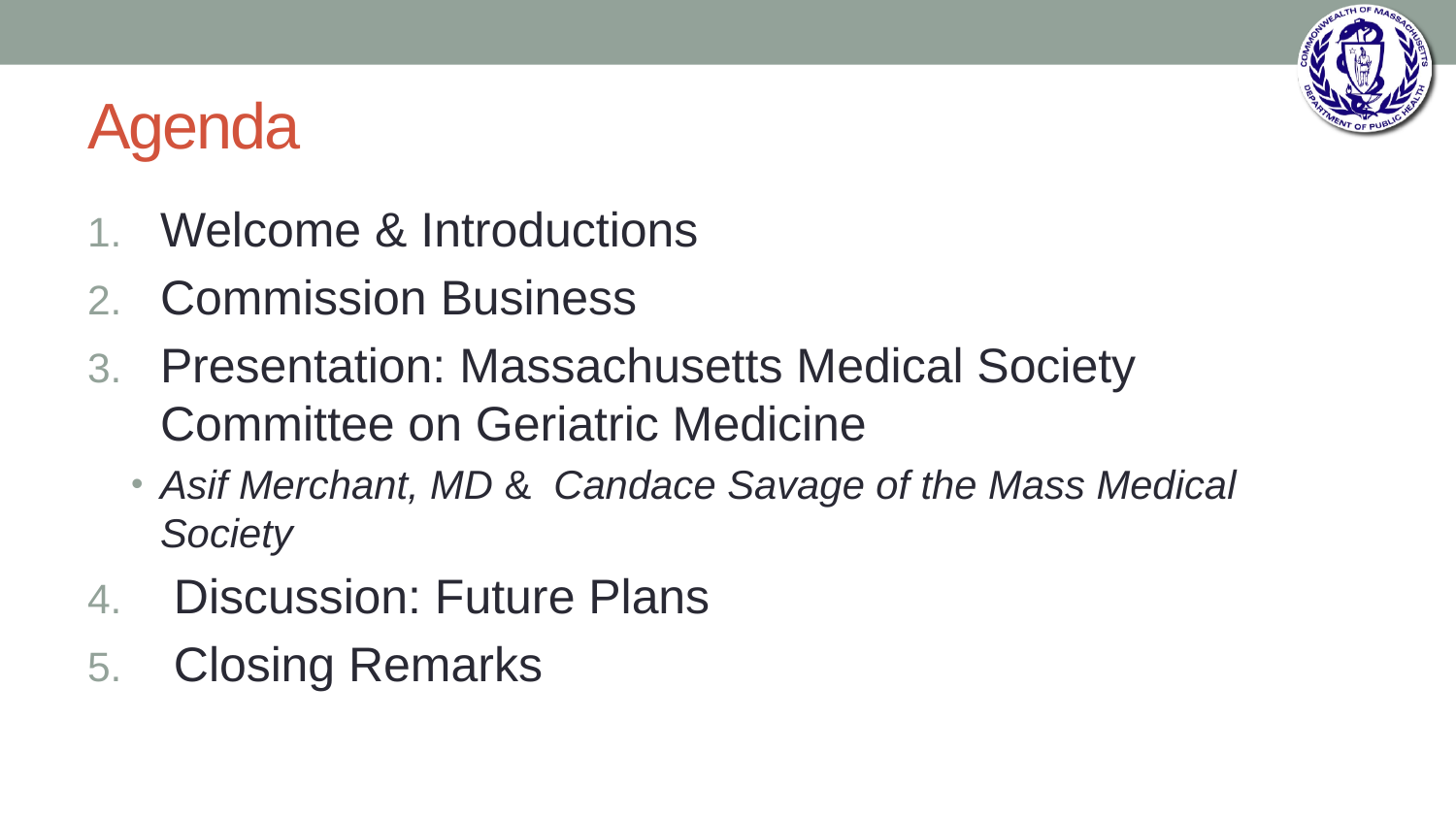

# Agenda
Welcome & Introductions
Commission Business
Presentation: Massachusetts Medical Society Committee on Geriatric Medicine
Asif Merchant, MD &  Candace Savage of the Mass Medical Society
 Discussion: Future Plans
 Closing Remarks